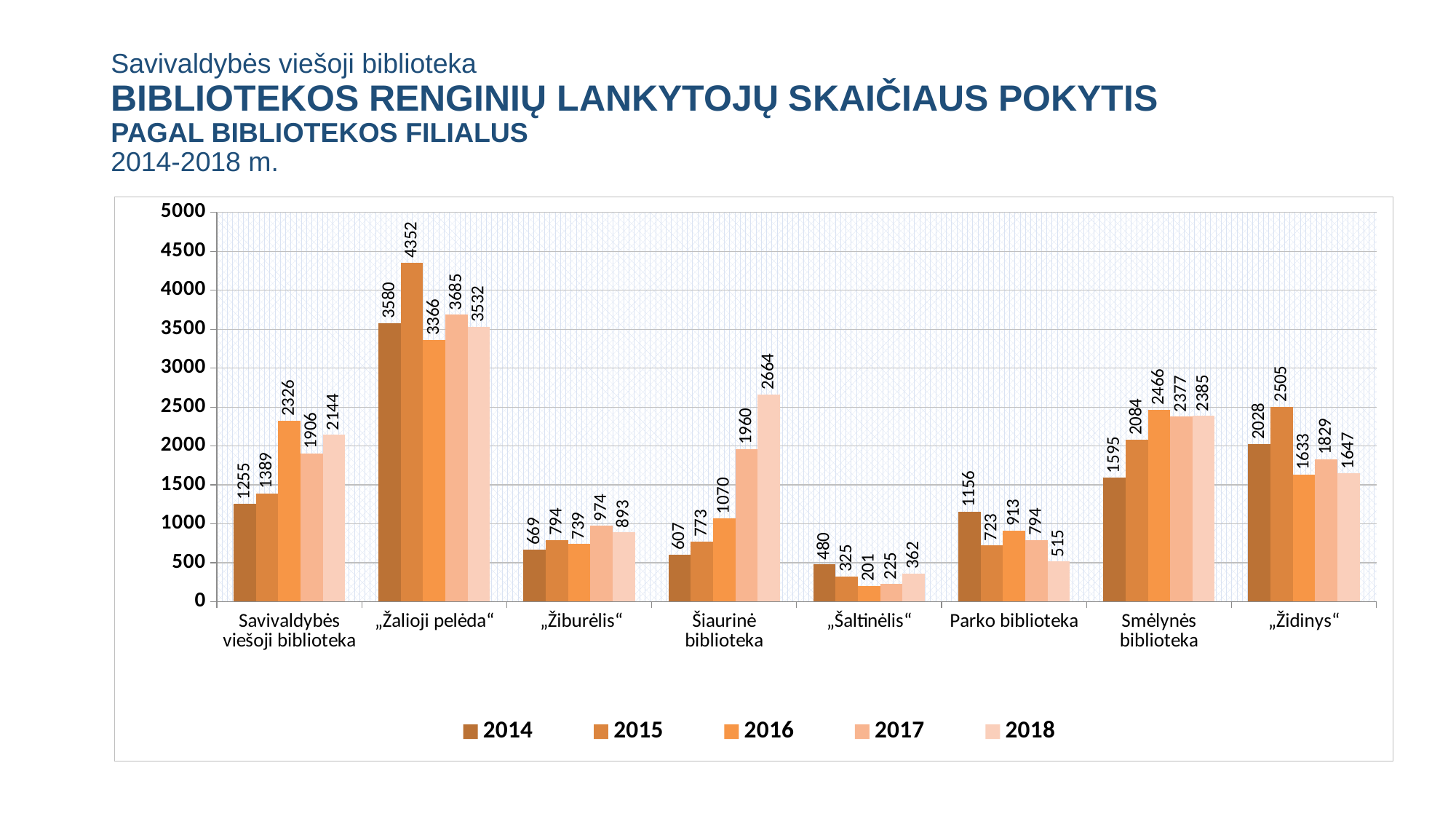

# Savivaldybės viešoji biblioteka BIBLIOTEKOS RENGINIŲ LANKYTOJŲ SKAIČIAUS POKYTIS PAGAL BIBLIOTEKOS FILIALUS 2014-2018 m.

### Chart

| Category | 2014 | 2015 | 2016 | 2017 | 2018 |
|---|---|---|---|---|---|
| Savivaldybės viešoji biblioteka | 1255.0 | 1389.0 | 2326.0 | 1906.0 | 2144.0 |
| „Žalioji pelėda“ | 3580.0 | 4352.0 | 3366.0 | 3685.0 | 3532.0 |
|  „Žiburėlis“ | 669.0 | 794.0 | 739.0 | 974.0 | 893.0 |
| Šiaurinė biblioteka | 607.0 | 773.0 | 1070.0 | 1960.0 | 2664.0 |
| „Šaltinėlis“ | 480.0 | 325.0 | 201.0 | 225.0 | 362.0 |
| Parko biblioteka | 1156.0 | 723.0 | 913.0 | 794.0 | 515.0 |
| Smėlynės biblioteka | 1595.0 | 2084.0 | 2466.0 | 2377.0 | 2385.0 |
| „Židinys“ | 2028.0 | 2505.0 | 1633.0 | 1829.0 | 1647.0 |